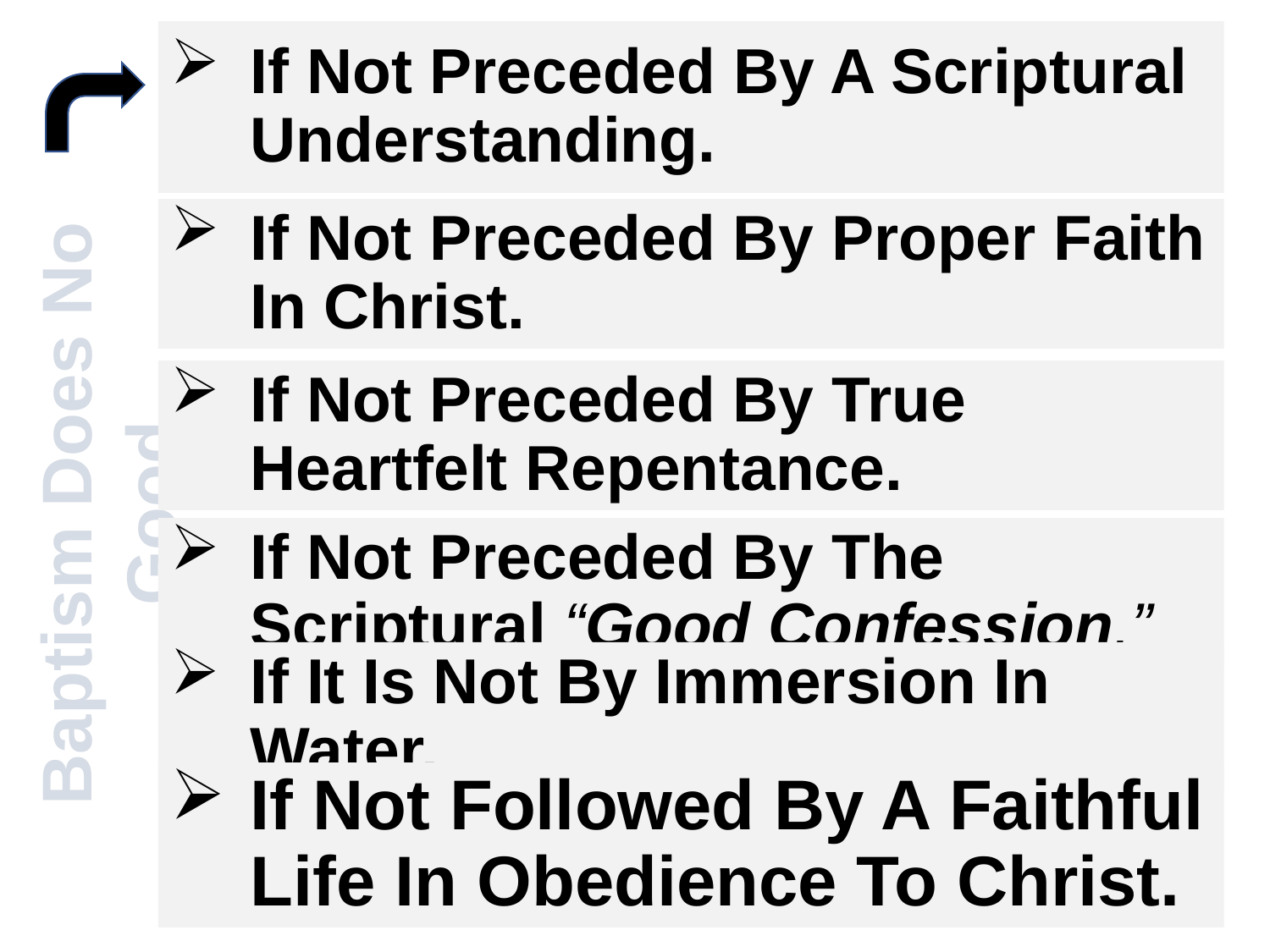

# If Not Preceded By A Scriptural Understanding.

If Not Preceded By Proper Faith In Christ.
If Not Preceded By True Heartfelt Repentance.
Baptism Does No Good
If Not Preceded By The Scriptural “Good Confession.”
If It Is Not By Immersion In Water.
If Not Followed By A Faithful Life In Obedience To Christ.